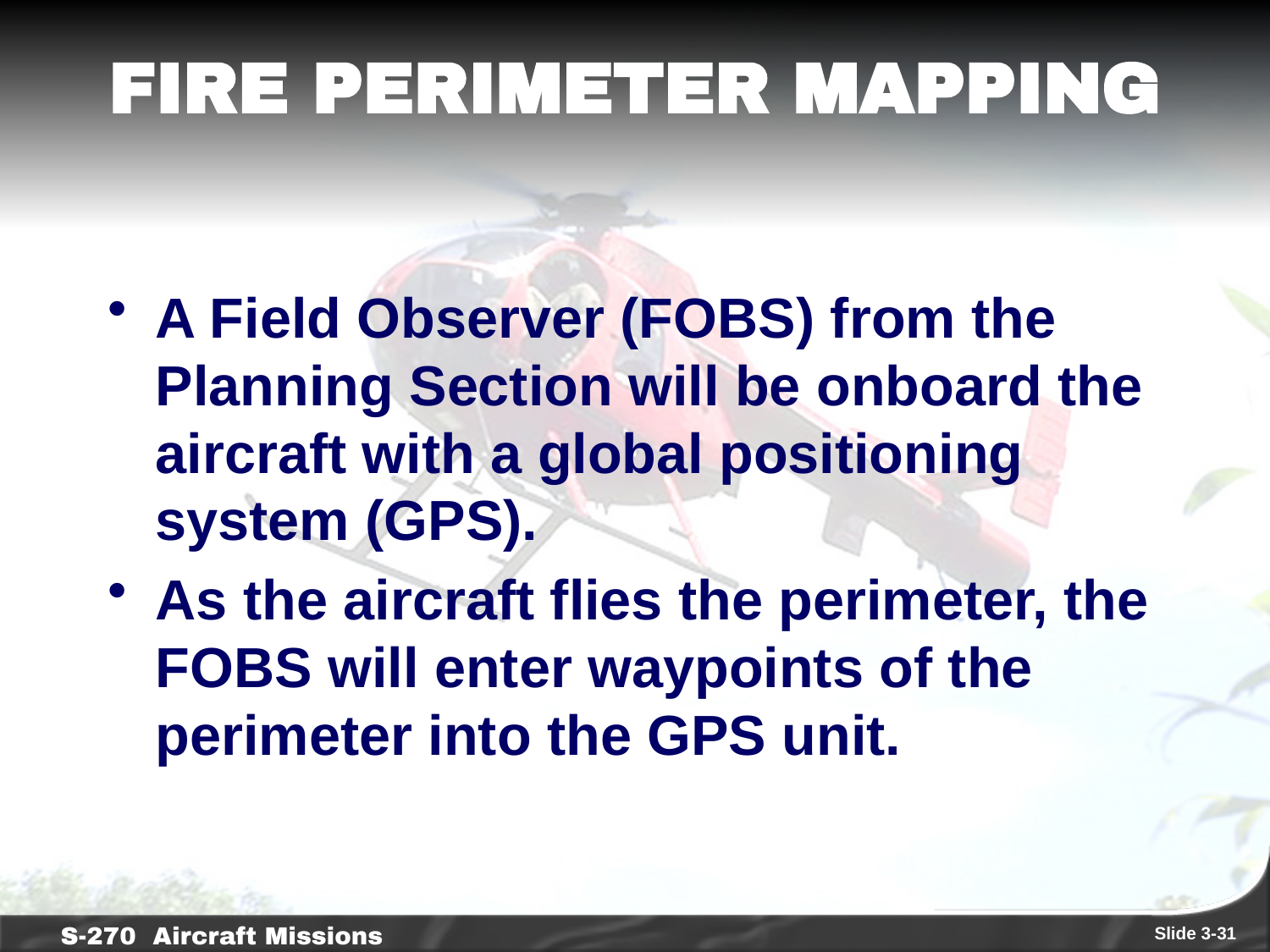

# Fire Perimeter Mapping
A Field Observer (FOBS) from the Planning Section will be onboard the aircraft with a global positioning system (GPS).
As the aircraft flies the perimeter, the FOBS will enter waypoints of the perimeter into the GPS unit.
S-270  Aircraft Missions